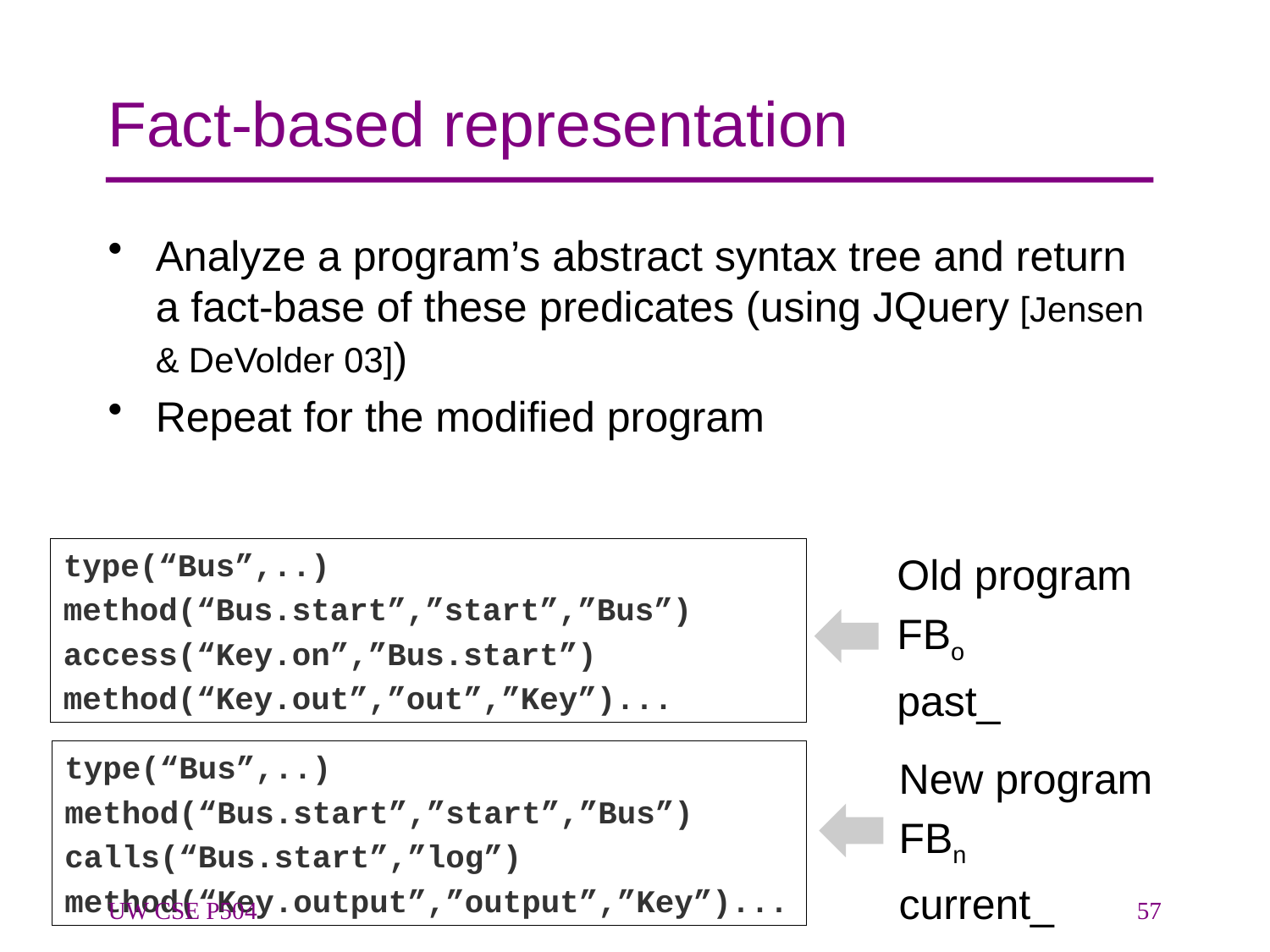

# Fact-based representation
Analyze a program’s abstract syntax tree and return a fact-base of these predicates (using JQuery [Jensen & DeVolder 03])
Repeat for the modified program
type(“Bus”,..)
method(“Bus.start”,”start”,”Bus”)
access(“Key.on”,”Bus.start”)
method(“Key.out”,”out”,”Key”)...
Old program
FBo
past_

type(“Bus”,..)
method(“Bus.start”,”start”,”Bus”)
calls(“Bus.start”,”log”)
method(“Key.output”,”output”,”Key”)...
New program
FBn
current_

UW CSE P504
57